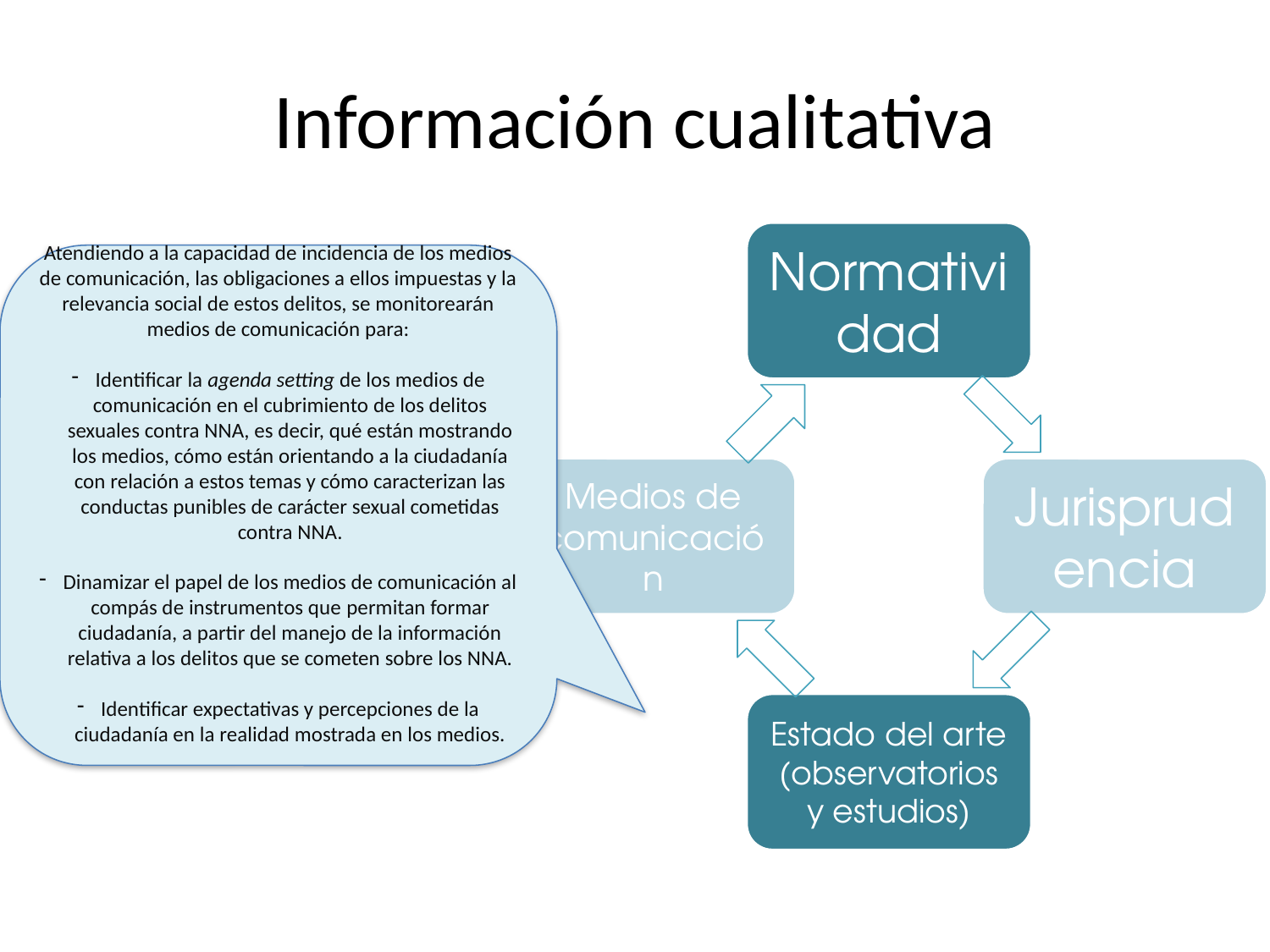

# Información cualitativa
Normatividad
Jurisprudencia
Estado del arte (observatorios y estudios)
Medios de comunicación
Atendiendo a la capacidad de incidencia de los medios de comunicación, las obligaciones a ellos impuestas y la relevancia social de estos delitos, se monitorearán medios de comunicación para:

Identificar la agenda setting de los medios de comunicación en el cubrimiento de los delitos sexuales contra NNA, es decir, qué están mostrando los medios, cómo están orientando a la ciudadanía con relación a estos temas y cómo caracterizan las conductas punibles de carácter sexual cometidas contra NNA.

Dinamizar el papel de los medios de comunicación al compás de instrumentos que permitan formar ciudadanía, a partir del manejo de la información relativa a los delitos que se cometen sobre los NNA.

Identificar expectativas y percepciones de la ciudadanía en la realidad mostrada en los medios.